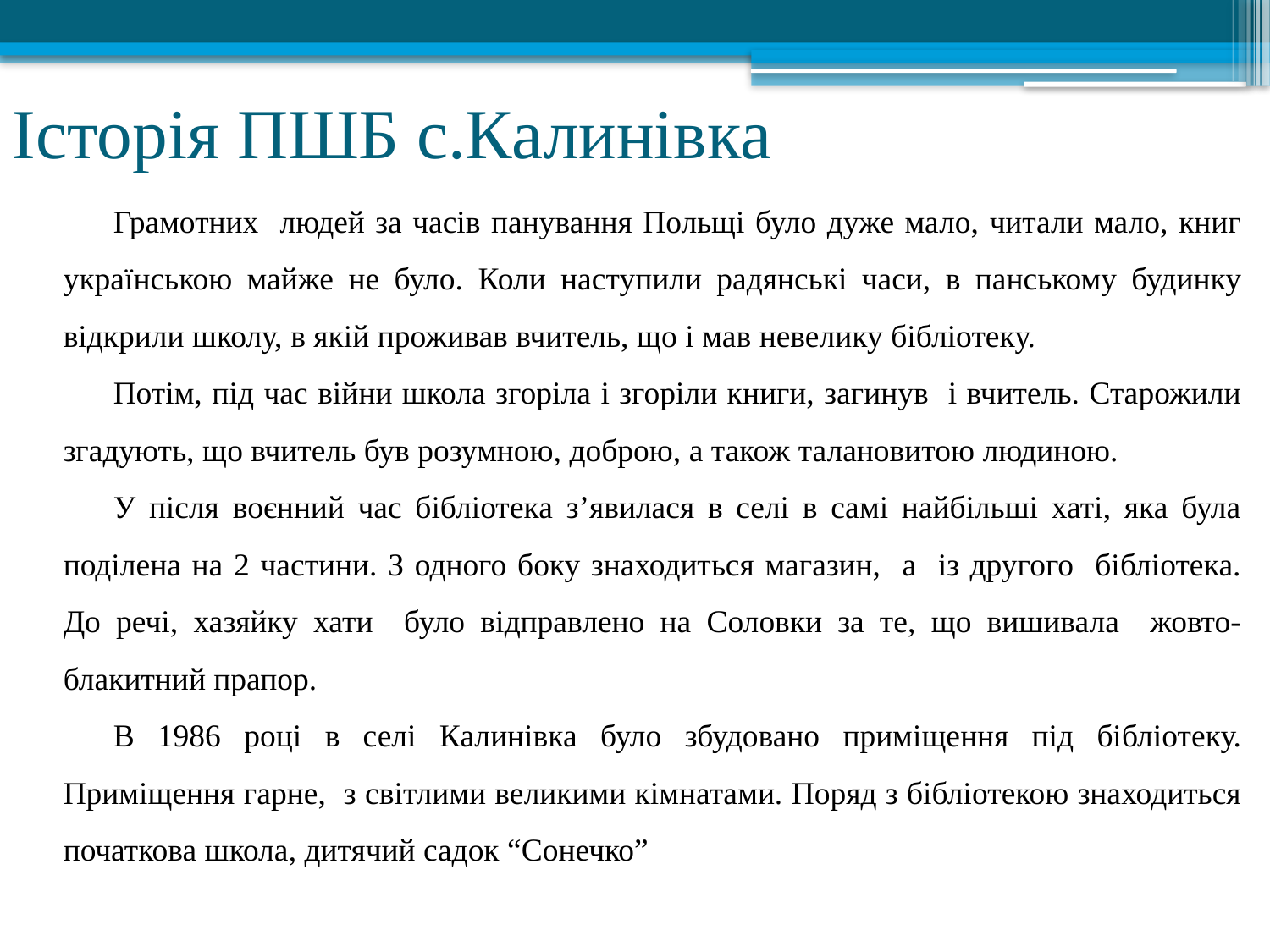

# Історія ПШБ с.Калинівка
Грамотних  людей за часів панування Польщі було дуже мало, читали мало, книг українською майже не було. Коли наступили радянські часи, в панському будинку відкрили школу, в якій проживав вчитель, що і мав невелику бібліотеку.
Потім, під час війни школа згоріла і згоріли книги, загинув  і вчитель. Старожили згадують, що вчитель був розумною, доброю, а також талановитою людиною.
У після воєнний час бібліотека з’явилася в селі в самі найбільші хаті, яка була поділена на 2 частини. З одного боку знаходиться магазин,  а  із другого  бібліотека. До речі, хазяйку хати  було відправлено на Соловки за те, що вишивала  жовто-блакитний прапор.
В 1986 році в селі Калинівка було збудовано приміщення під бібліотеку. Приміщення гарне,  з світлими великими кімнатами. Поряд з бібліотекою знаходиться початкова школа, дитячий садок “Сонечко”